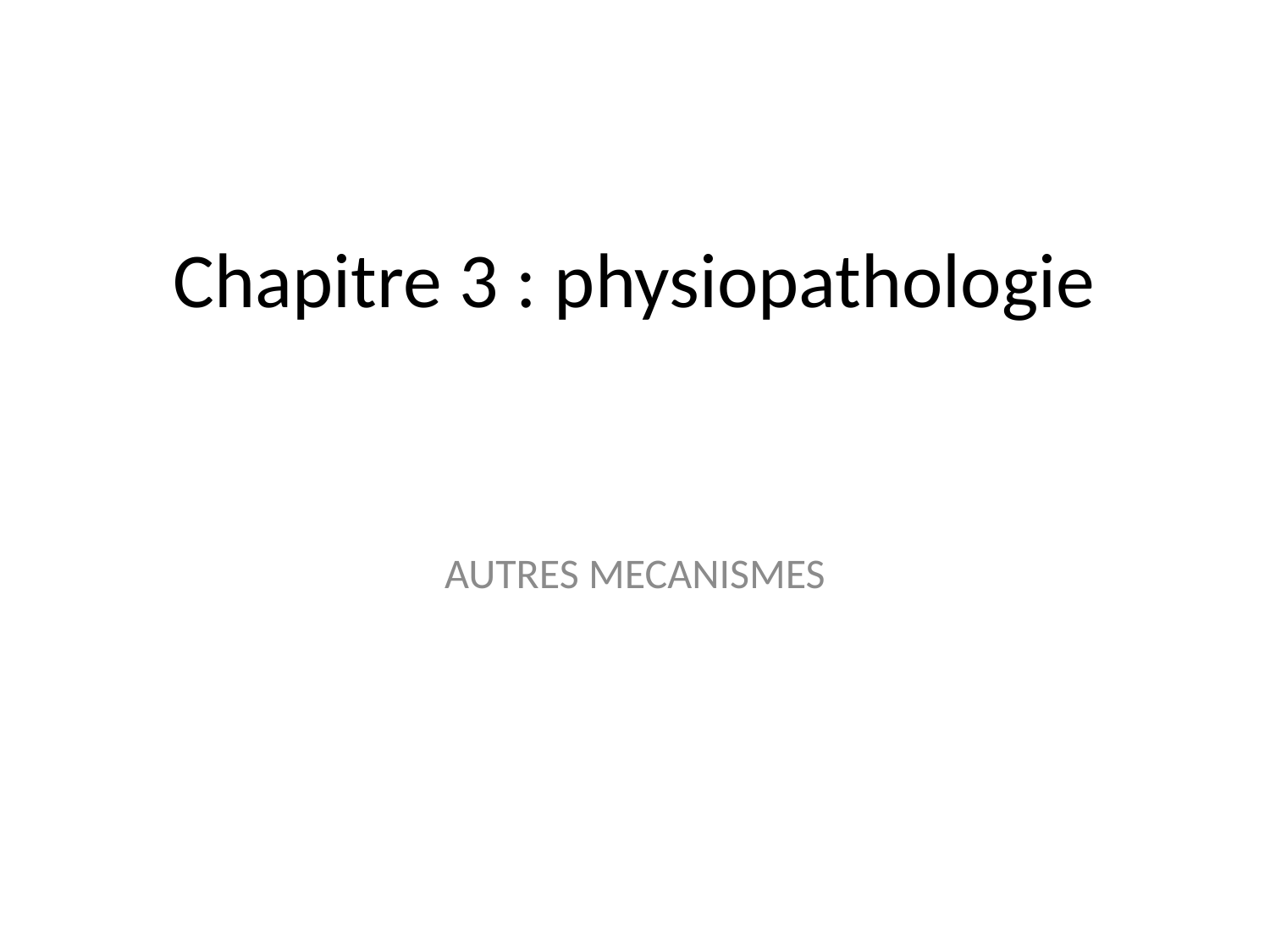

# Chapitre 3 : physiopathologie
AUTRES MECANISMES